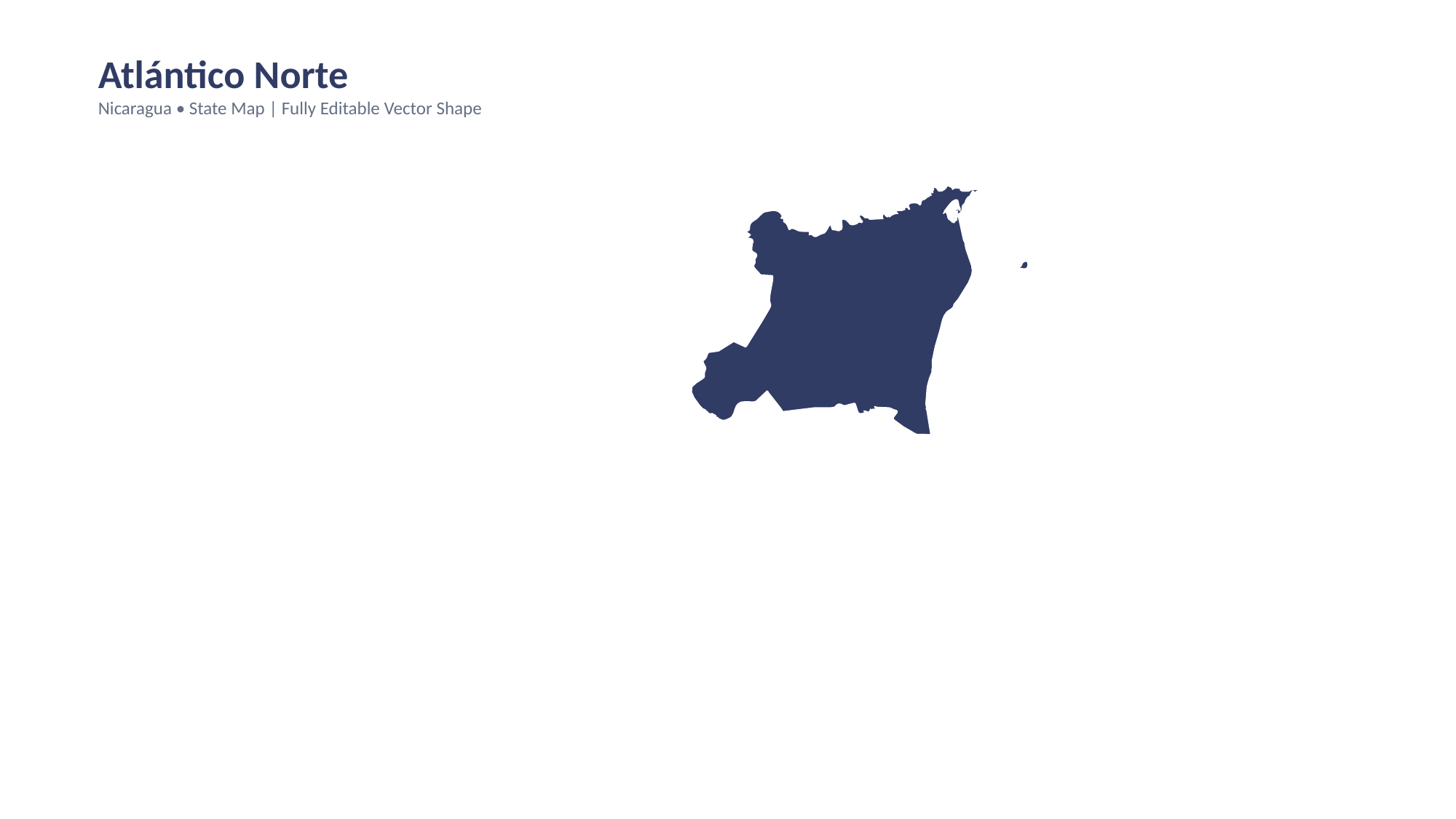

Atlántico Norte
Nicaragua • State Map | Fully Editable Vector Shape